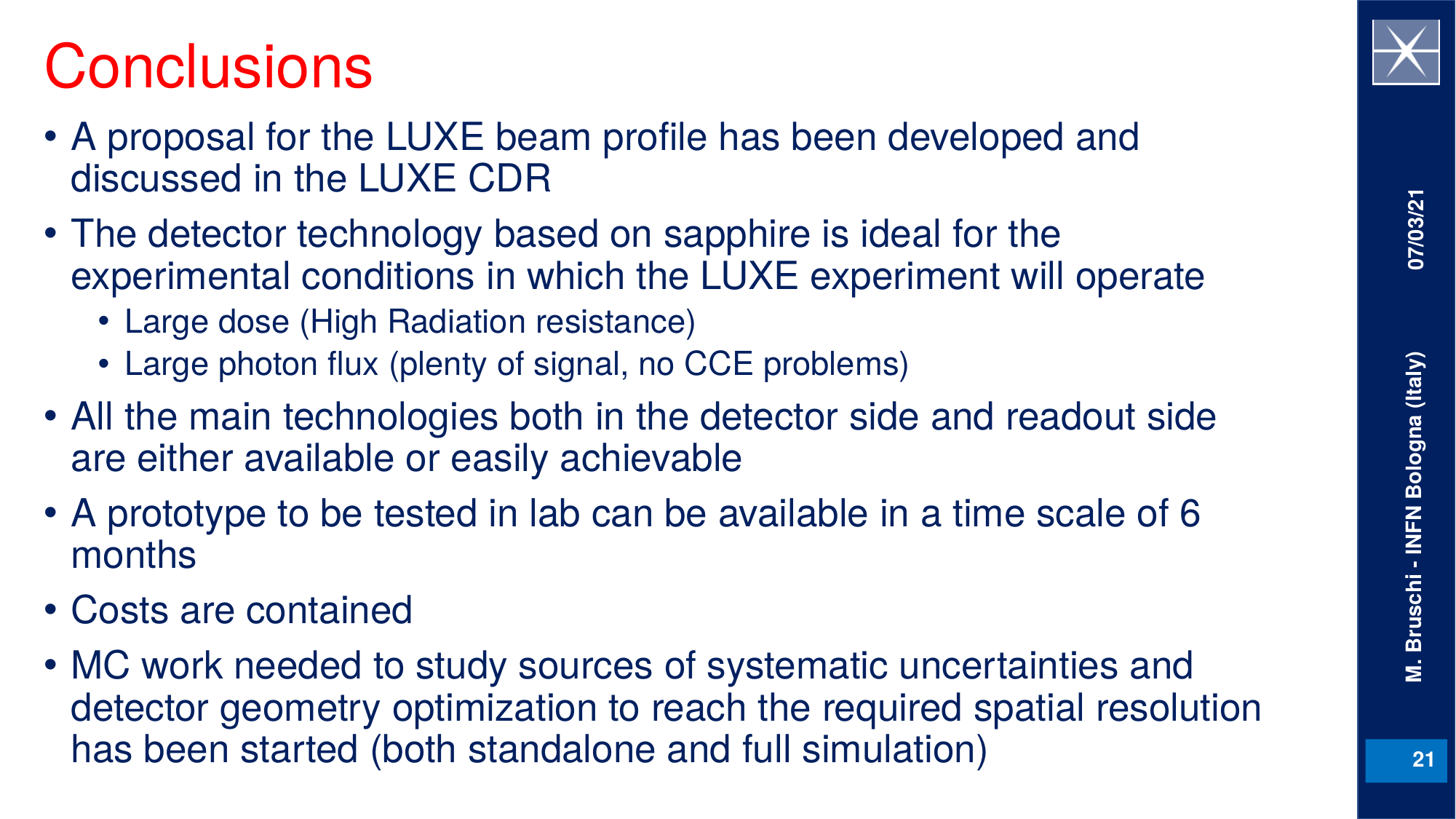

# Conclusions
A proposal for the LUXE beam profile has been developed and discussed in the LUXE CDR
The detector technology based on sapphire is ideal for the experimental conditions in which the LUXE experiment will operate
Large dose (High Radiation resistance)
Large photon flux (plenty of signal, no CCE problems)
All the main technologies both in the detector side and readout side are either available or easily achievable
A prototype to be tested in lab can be available in a time scale of 6 months
Costs are contained
MC work needed to study sources of systematic uncertainties and detector geometry optimization to reach the required spatial resolution has been started (both standalone and full simulation)
07/03/21
M. Bruschi - INFN Bologna (Italy)
21